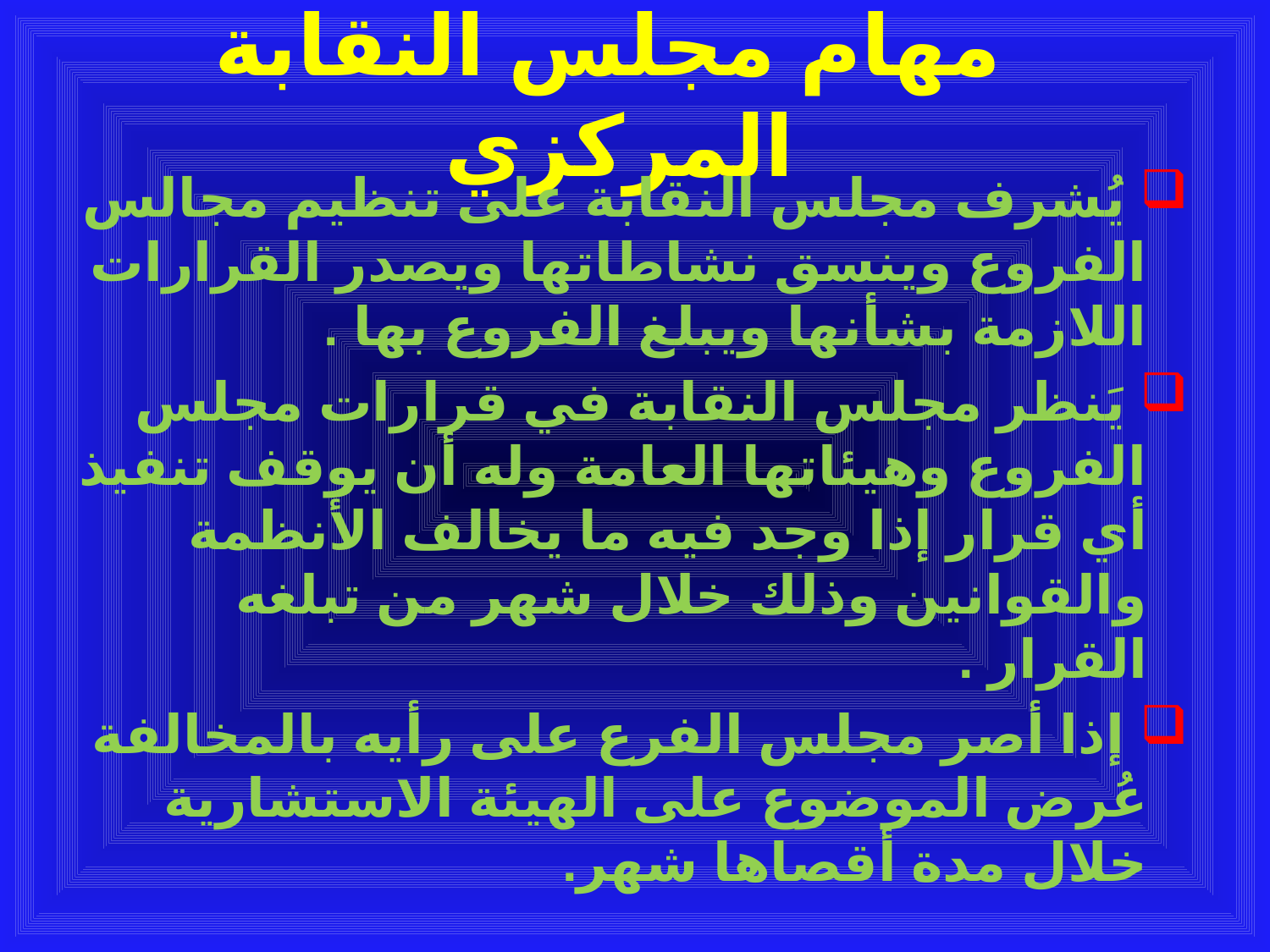

# مهام مجلس النقابة المركزي
 يُشرف مجلس النقابة على تنظيم مجالس الفروع وينسق نشاطاتها ويصدر القرارات اللازمة بشأنها ويبلغ الفروع بها .
 يَنظر مجلس النقابة في قرارات مجلس الفروع وهيئاتها العامة وله أن يوقف تنفيذ أي قرار إذا وجد فيه ما يخالف الأنظمة والقوانين وذلك خلال شهر من تبلغه القرار .
 إذا أصر مجلس الفرع على رأيه بالمخالفة عُرض الموضوع على الهيئة الاستشارية خلال مدة أقصاها شهر.